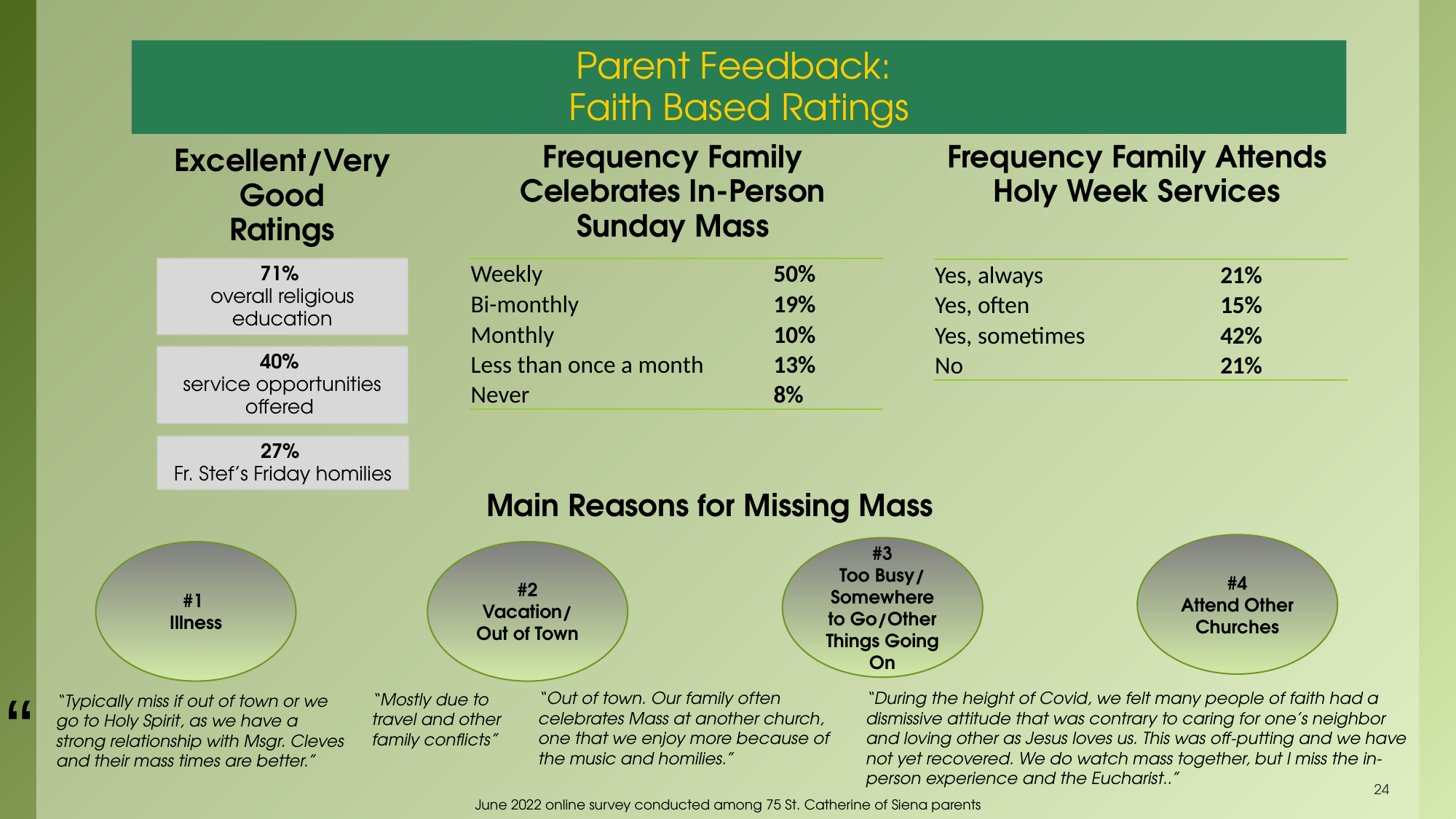

Parent Feedback:
Faith Based Ratings
Frequency Family Celebrates In-Person Sunday Mass
Frequency Family Attends Holy Week Services
Excellent/Very Good
Ratings
71%
overall religious education
| Weekly | 50% |
| --- | --- |
| Bi-monthly | 19% |
| Monthly | 10% |
| Less than once a month | 13% |
| Never | 8% |
| Yes, always | 21% |
| --- | --- |
| Yes, often | 15% |
| Yes, sometimes | 42% |
| No | 21% |
40%
service opportunities offered
27%
Fr. Stef’s Friday homilies
Main Reasons for Missing Mass
#4
Attend Other Churches
#3
Too Busy/
Somewhere to Go/Other Things Going On
#2
Vacation/
Out of Town
#1
Illness
“
“Out of town. Our family often celebrates Mass at another church, one that we enjoy more because of the music and homilies.”
“During the height of Covid, we felt many people of faith had a dismissive attitude that was contrary to caring for one’s neighbor and loving other as Jesus loves us. This was off-putting and we have not yet recovered. We do watch mass together, but I miss the in-person experience and the Eucharist..”
“Mostly due to travel and other family conflicts”
“Typically miss if out of town or we go to Holy Spirit, as we have a strong relationship with Msgr. Cleves and their mass times are better.”
24
June 2022 online survey conducted among 75 St. Catherine of Siena parents